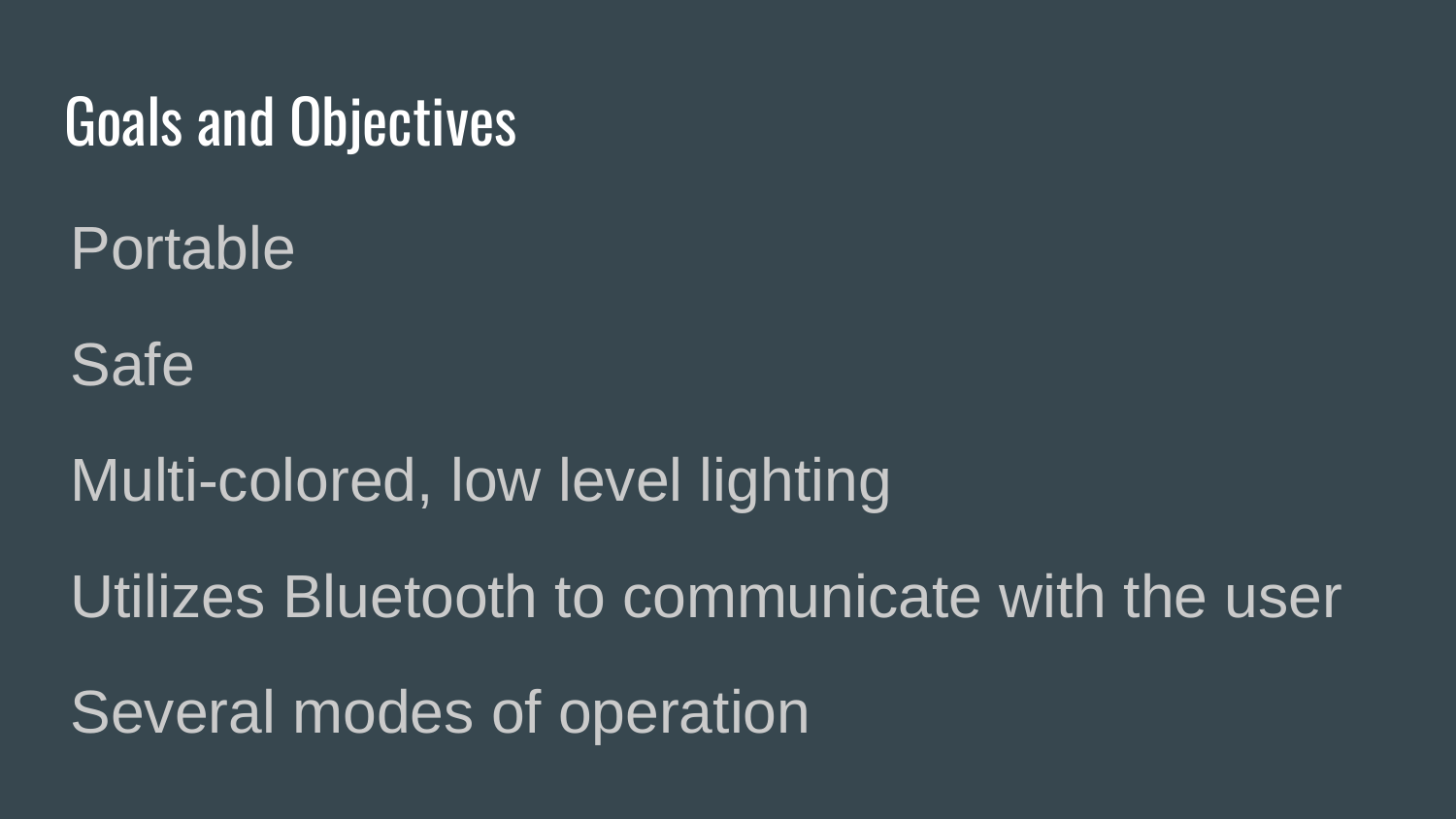

# Goals and Objectives
Portable
Safe
Multi-colored, low level lighting
Utilizes Bluetooth to communicate with the user
Several modes of operation